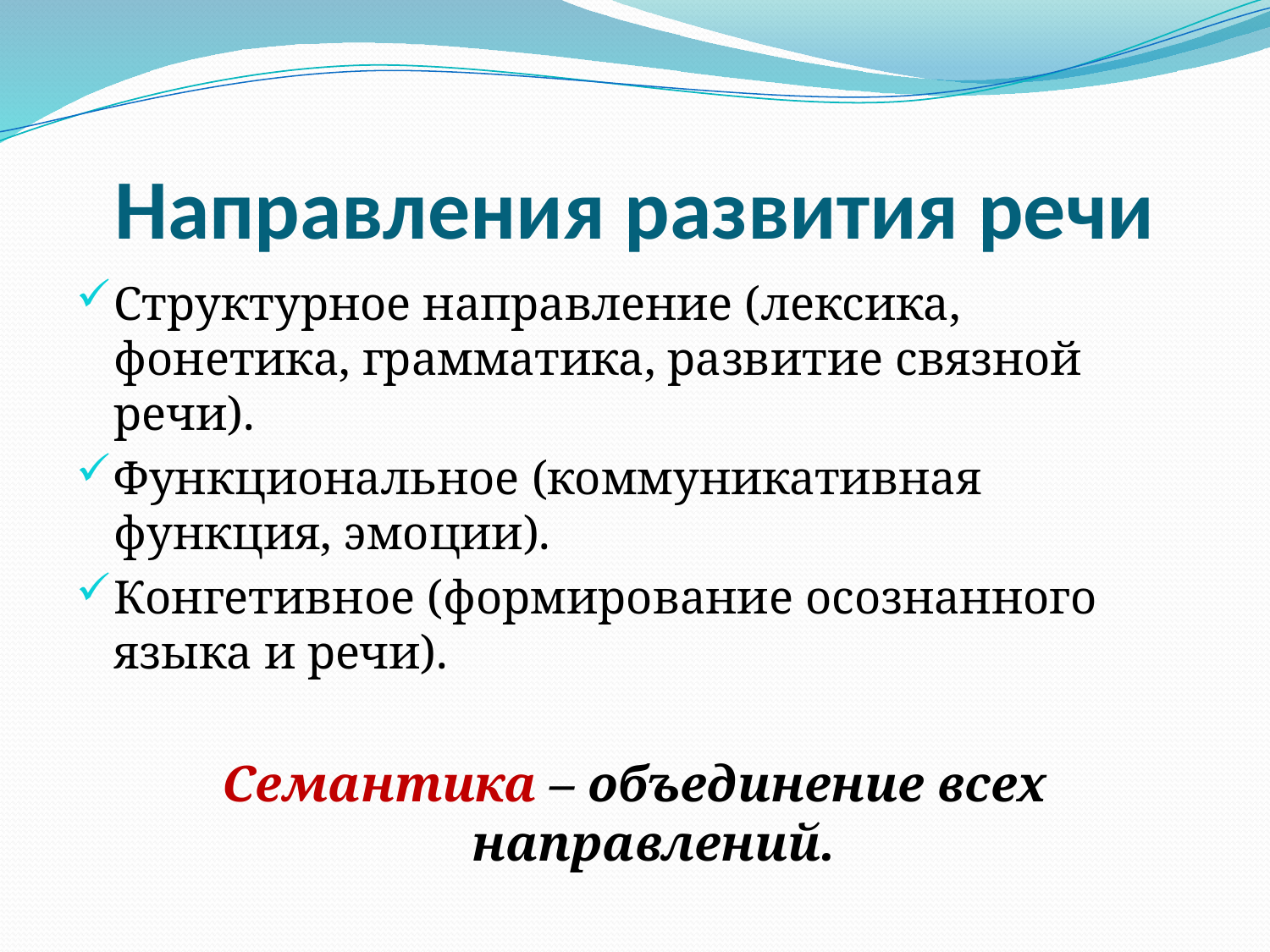

# Направления развития речи
Структурное направление (лексика, фонетика, грамматика, развитие связной речи).
Функциональное (коммуникативная функция, эмоции).
Конгетивное (формирование осознанного языка и речи).

Семантика – объединение всех направлений.